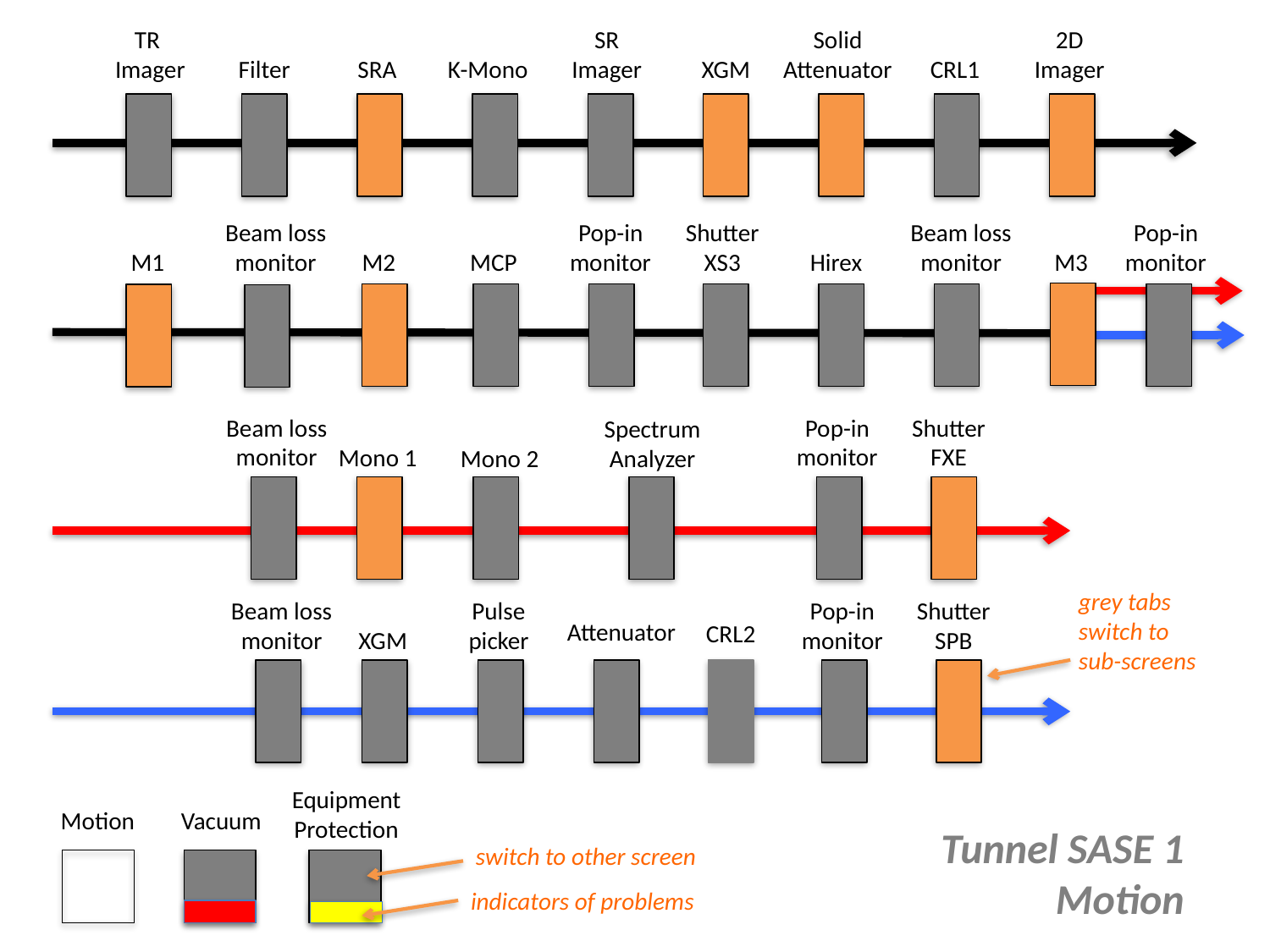

Overview
TR
Imager
SR
Imager
Solid Attenuator
2D Imager
CRL1
Filter
SRA
K-Mono
XGM

Beam loss monitor
Pop-in monitor
Shutter XS3
Beam loss monitor
Pop-in monitor
M1
M2
MCP
Hirex
M3

Beam loss monitor
Pop-in monitor
Shutter FXE
Spectrum Analyzer
Mono 1
Mono 2

grey tabs switch to
sub-screens
Beam loss monitor
Pulse picker
Pop-in monitor
Shutter SPB
 Attenuator
CRL2
XGM

Equipment Protection
Motion
Vacuum
 Tunnel SASE 1
Motion
switch to other screen

indicators of problems